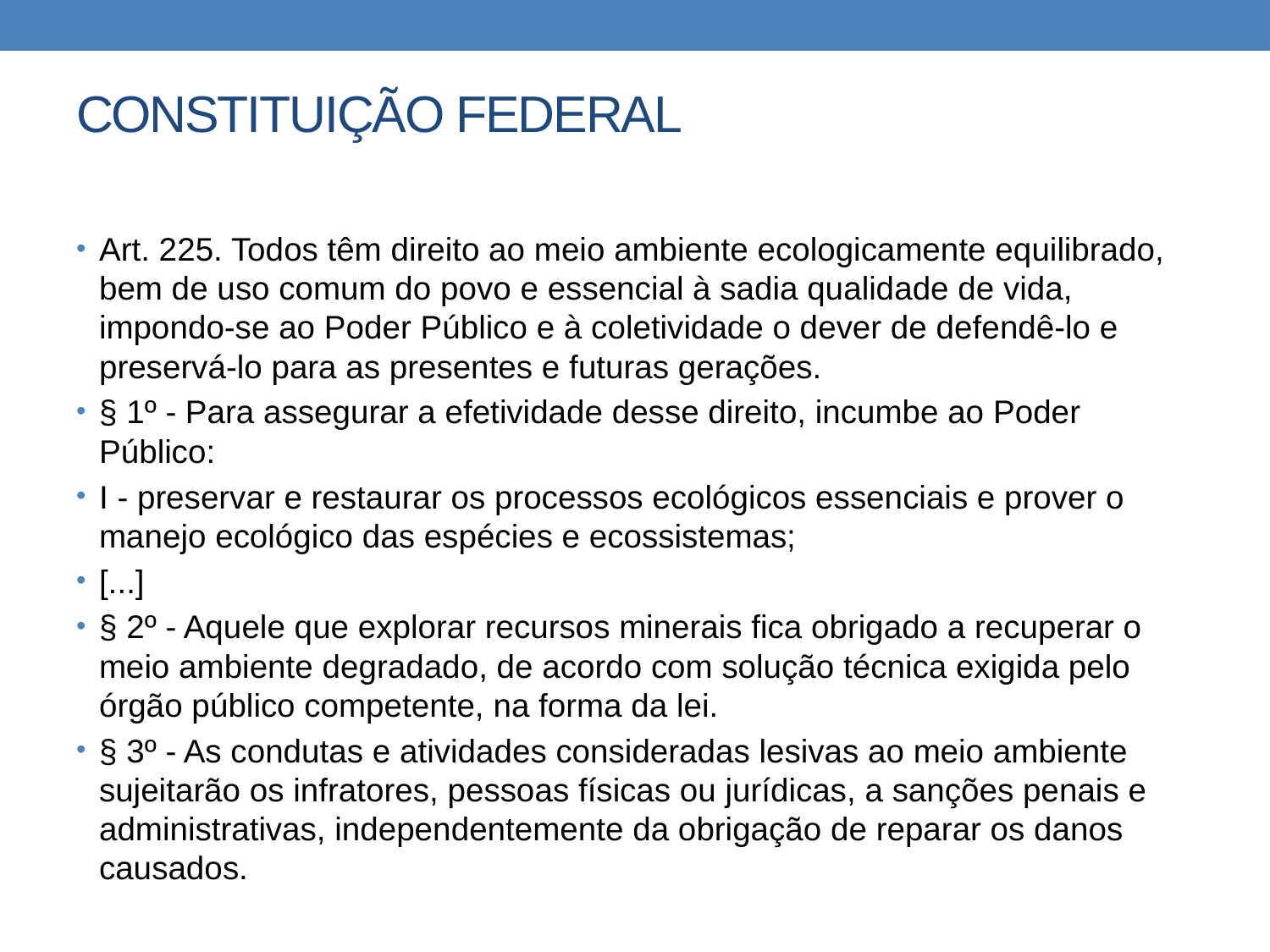

# CONSTITUIÇÃO FEDERAL
Art. 225. Todos têm direito ao meio ambiente ecologicamente equilibrado, bem de uso comum do povo e essencial à sadia qualidade de vida, impondo-se ao Poder Público e à coletividade o dever de defendê-lo e preservá-lo para as presentes e futuras gerações.
§ 1º - Para assegurar a efetividade desse direito, incumbe ao Poder Público:
I - preservar e restaurar os processos ecológicos essenciais e prover o manejo ecológico das espécies e ecossistemas;
[...]
§ 2º - Aquele que explorar recursos minerais fica obrigado a recuperar o meio ambiente degradado, de acordo com solução técnica exigida pelo órgão público competente, na forma da lei.
§ 3º - As condutas e atividades consideradas lesivas ao meio ambiente sujeitarão os infratores, pessoas físicas ou jurídicas, a sanções penais e administrativas, independentemente da obrigação de reparar os danos causados.